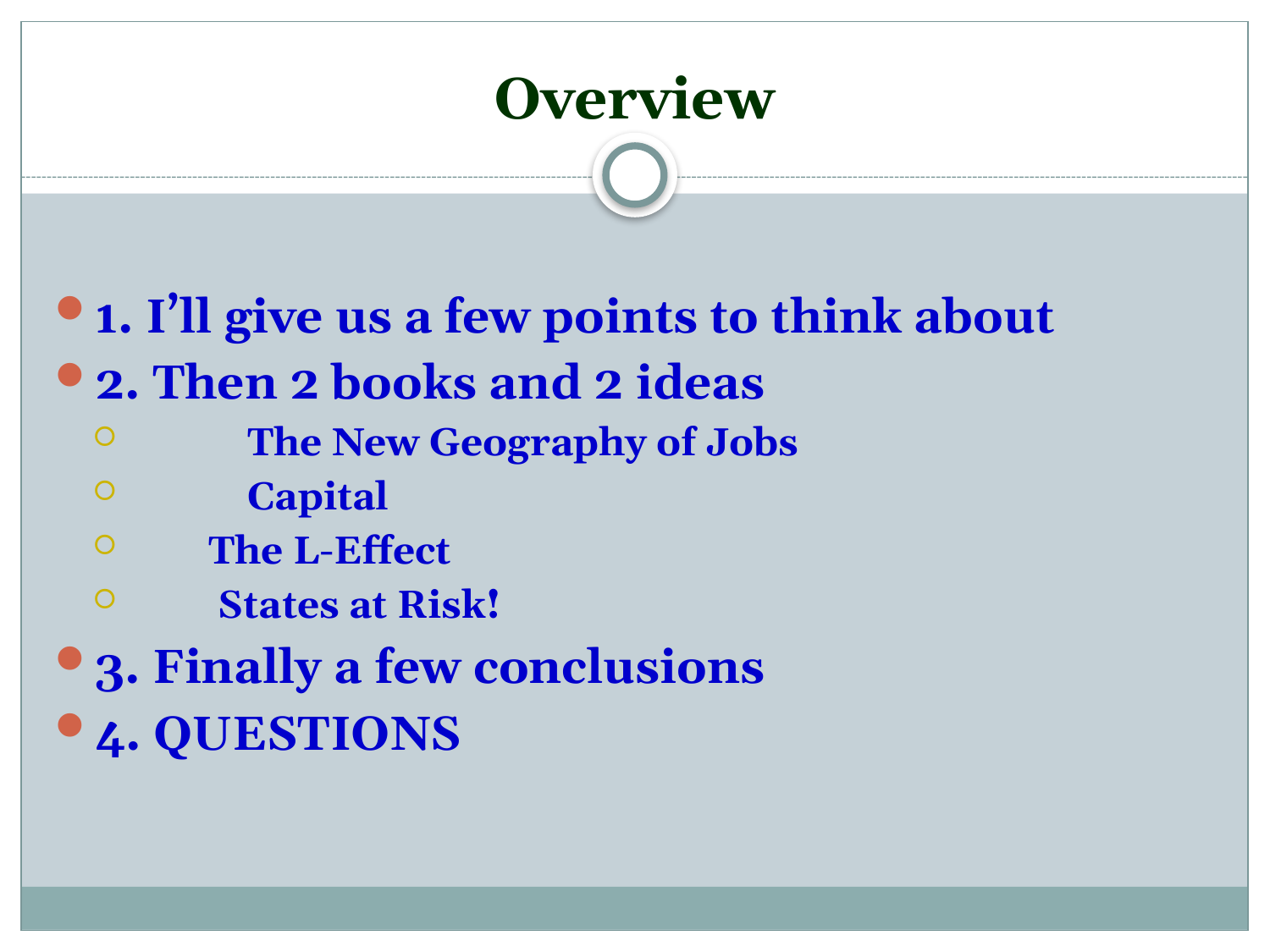

# Overview

1. I’ll give us a few points to think about
2. Then 2 books and 2 ideas
            The New Geography of Jobs
            Capital
        The L-Effect
         States at Risk!
3. Finally a few conclusions
4. QUESTIONS